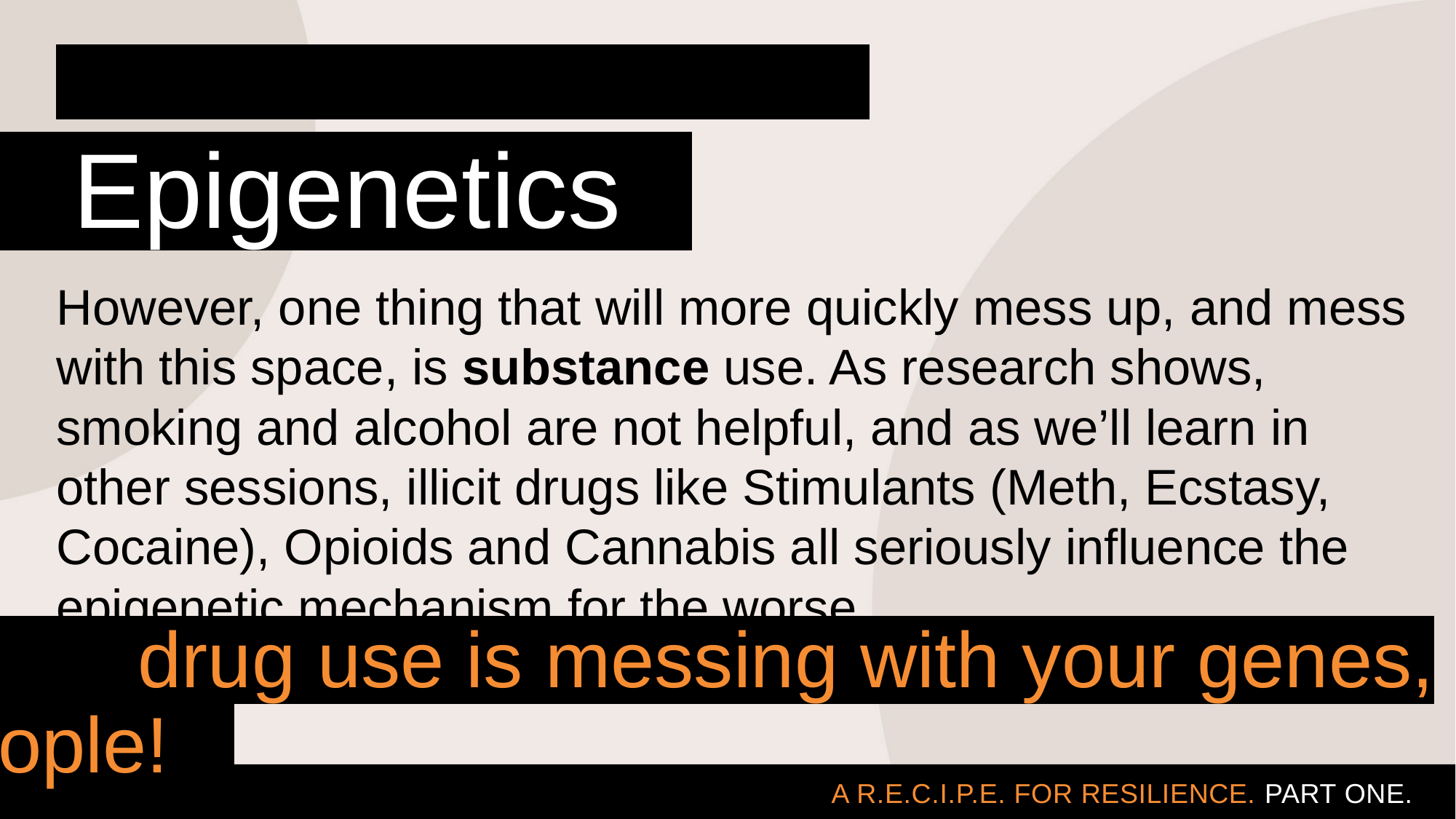

# Our focus in this session is:
ddEpigeneticsE
However, one thing that will more quickly mess up, and mess with this space, is substance use. As research shows, smoking and alcohol are not helpful, and as we’ll learn in other sessions, illicit drugs like Stimulants (Meth, Ecstasy, Cocaine), Opioids and Cannabis all seriously influence the epigenetic mechanism for the worse.
DDDDdrug use is messing with your genes, people!d